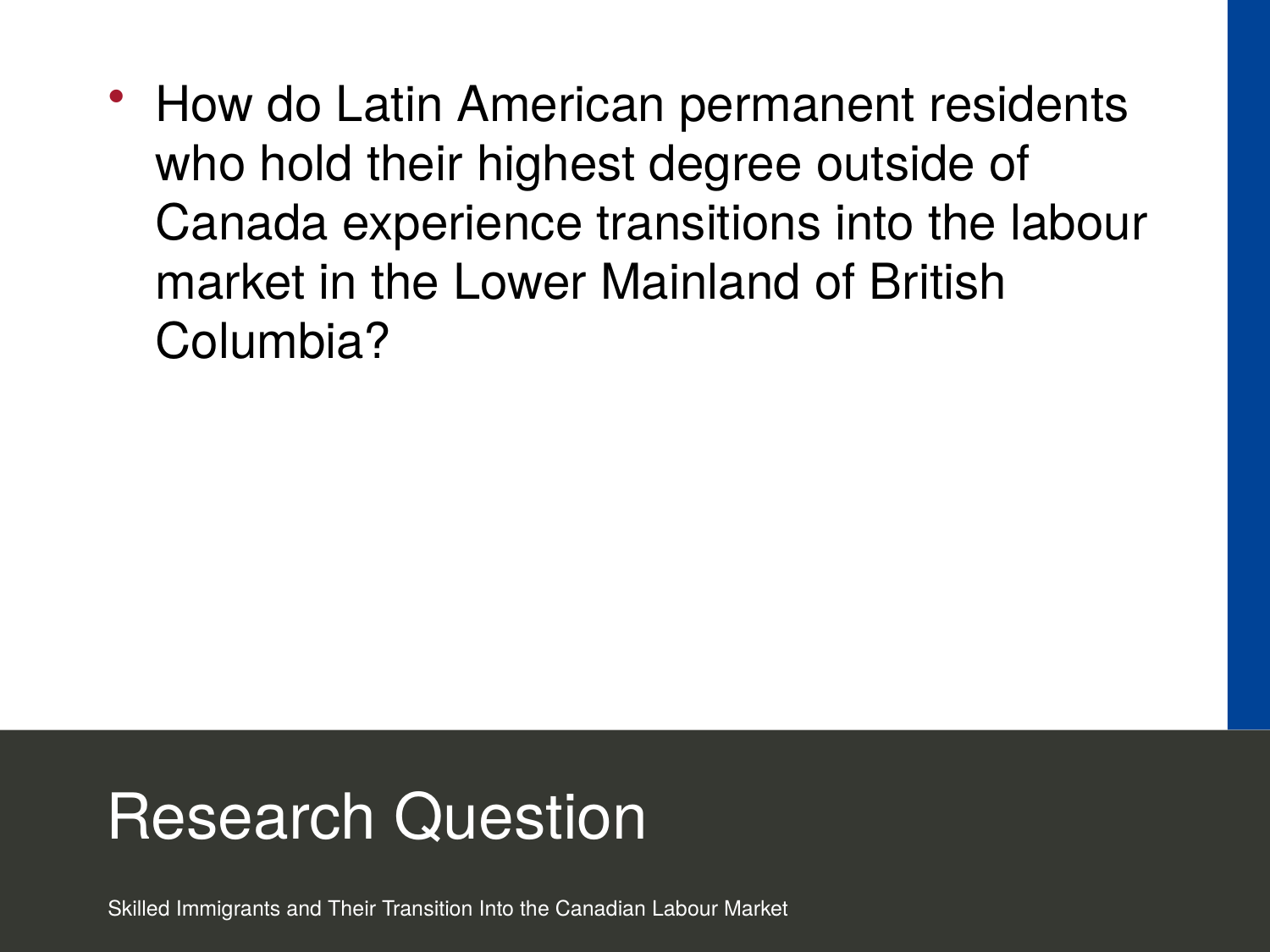

How do Latin American permanent residents who hold their highest degree outside of Canada experience transitions into the labour market in the Lower Mainland of British Columbia?

# Research Question